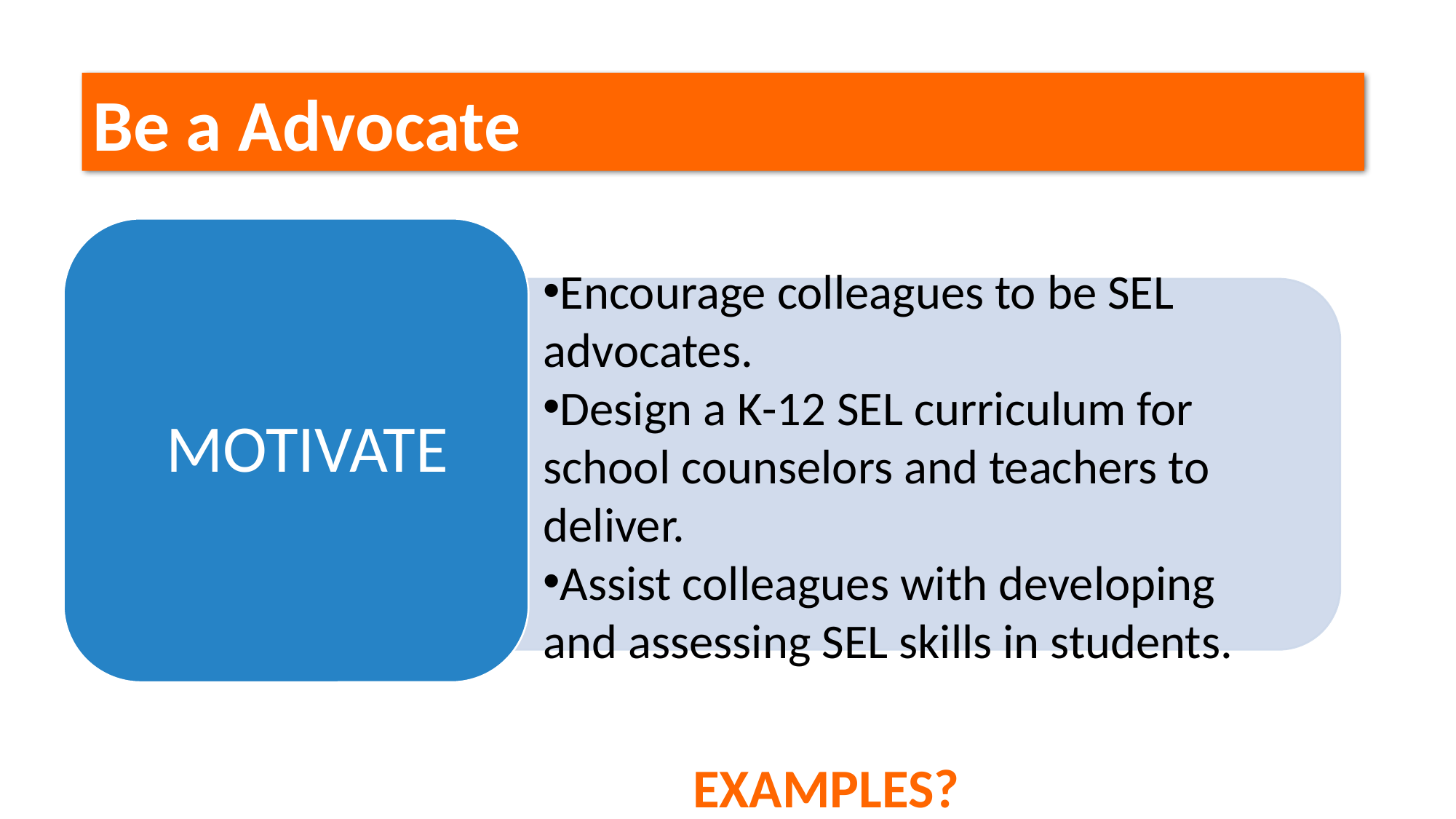

Be a Advocate
Encourage colleagues to be SEL advocates.
Design a K-12 SEL curriculum for school counselors and teachers to deliver.
Assist colleagues with developing and assessing SEL skills in students.
MOTIVATE

EXAMPLES?